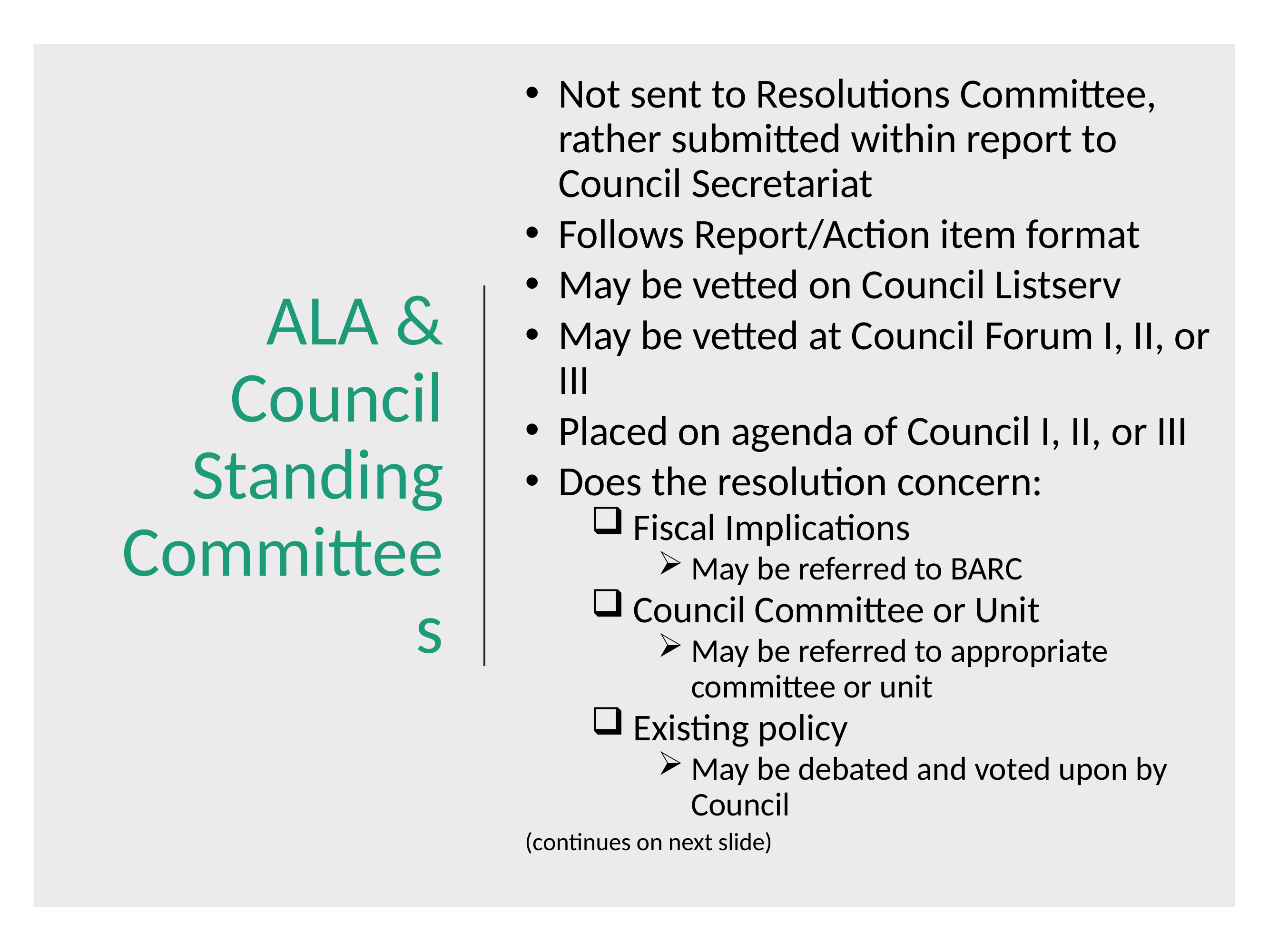

Not sent to Resolutions Committee, rather submitted within report to Council Secretariat
Follows Report/Action item format
May be vetted on Council Listserv
May be vetted at Council Forum I, II, or III
Placed on agenda of Council I, II, or III
Does the resolution concern:
 Fiscal Implications
May be referred to BARC
 Council Committee or Unit
May be referred to appropriate committee or unit
 Existing policy
May be debated and voted upon by Council
(continues on next slide)

# ALA & Council Standing Committees